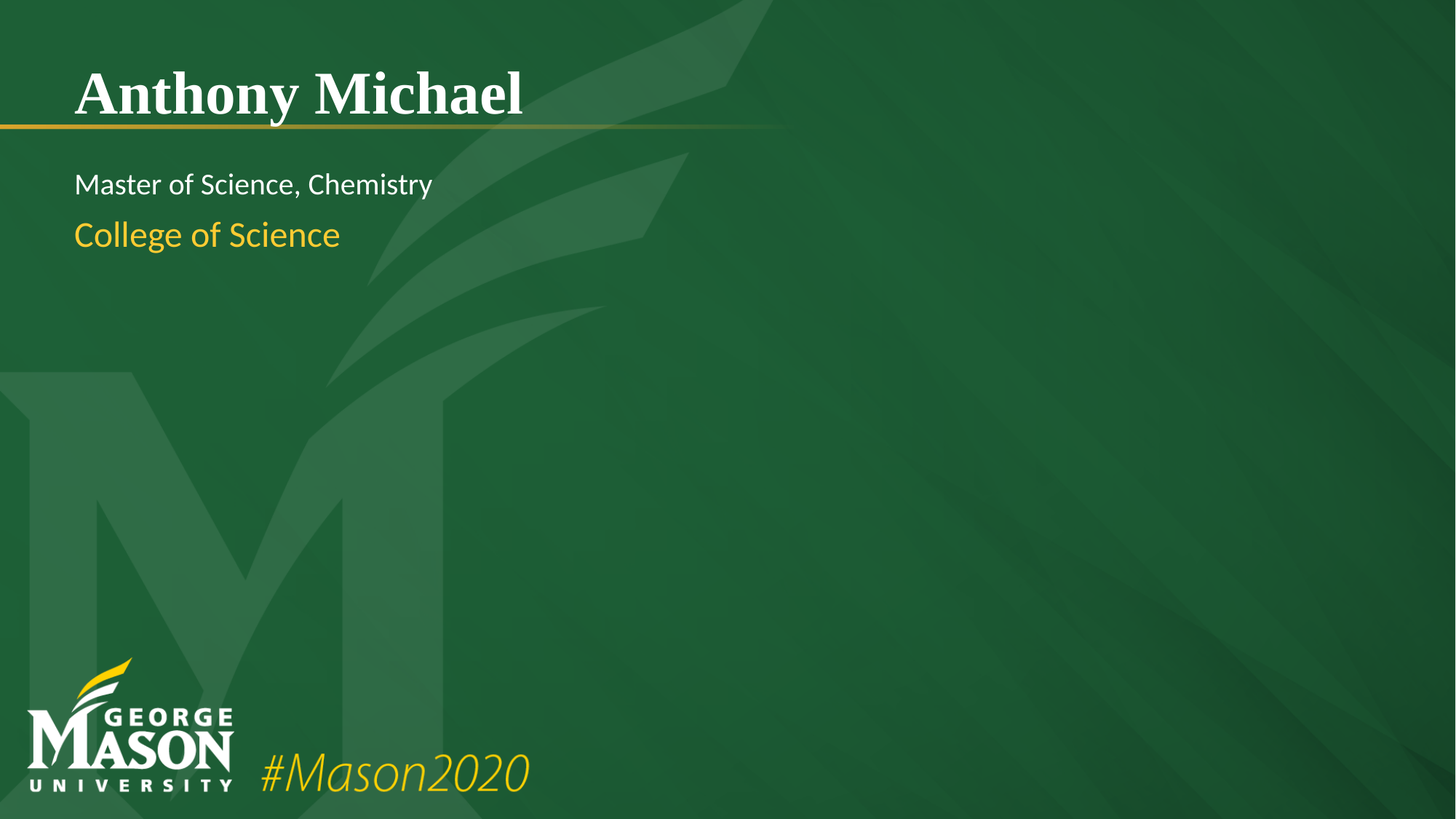

# Anthony Michael
Master of Science, Chemistry
College of Science